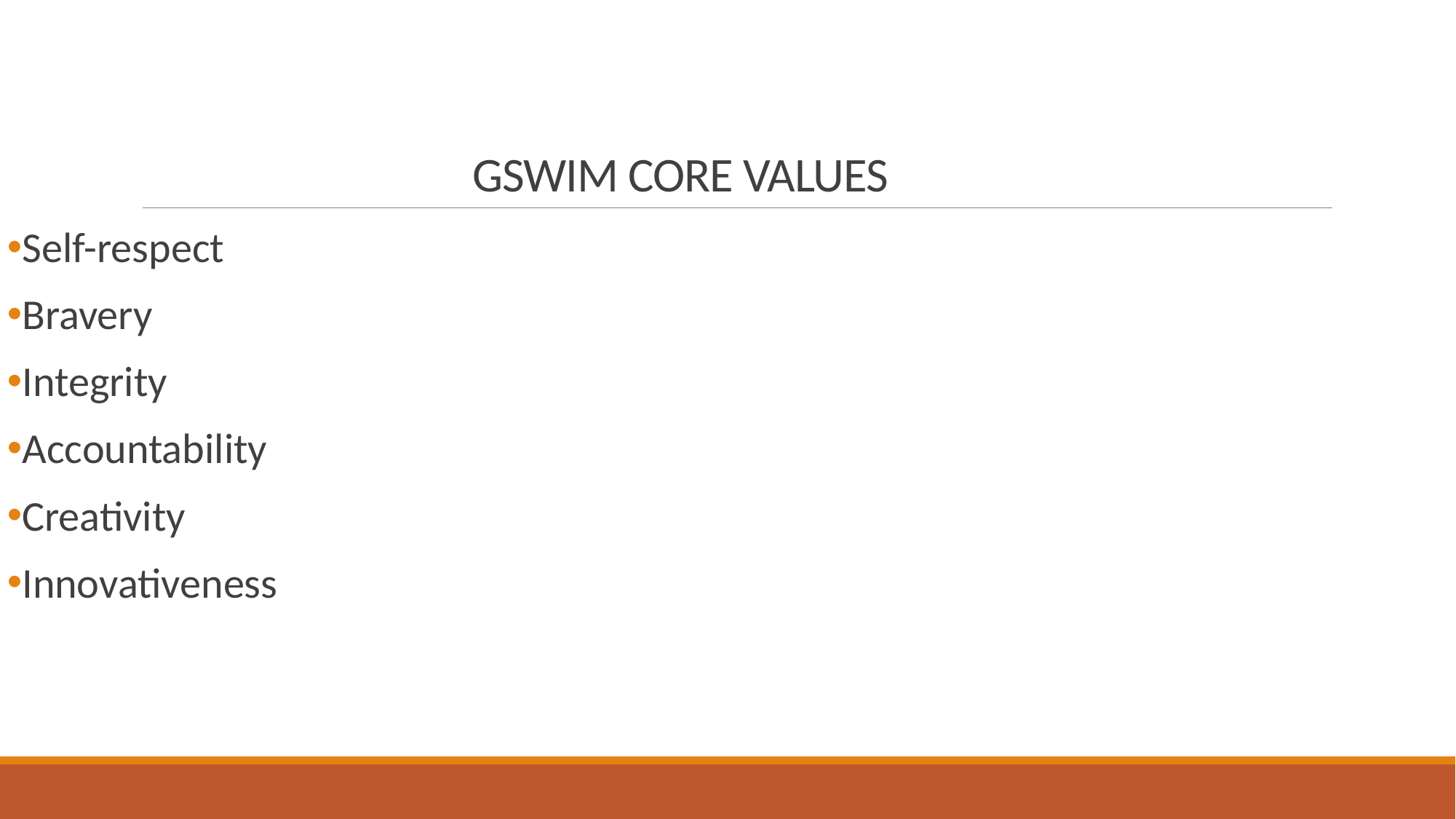

# GSWIM CORE VALUES
Self-respect
Bravery
Integrity
Accountability
Creativity
Innovativeness